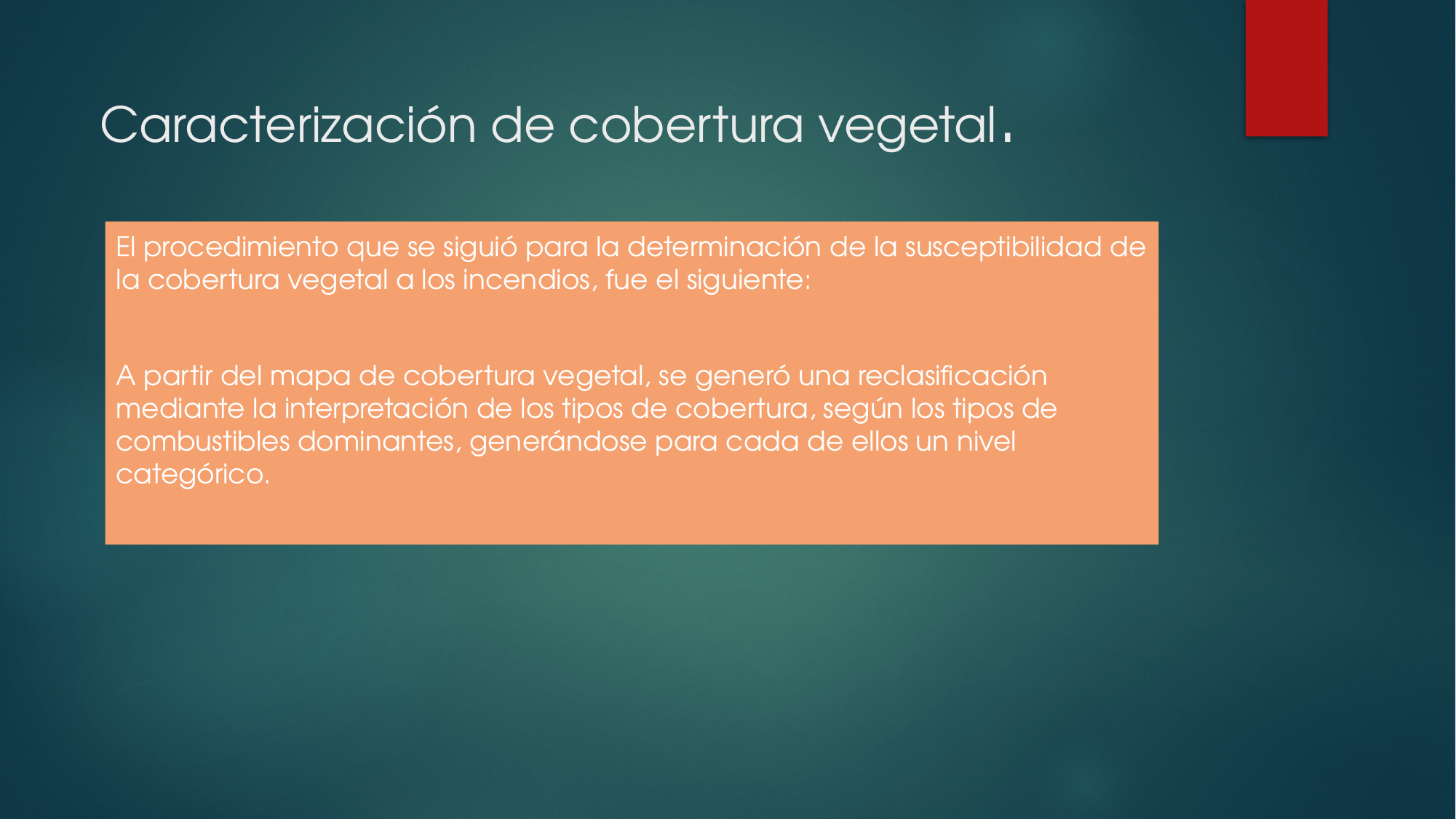

# Caracterización de cobertura vegetal.
El procedimiento que se siguió para la determinación de la susceptibilidad de la cobertura vegetal a los incendios, fue el siguiente:

A partir del mapa de cobertura vegetal, se generó una reclasificación mediante la interpretación de los tipos de cobertura, según los tipos de combustibles dominantes, generándose para cada de ellos un nivel categórico.